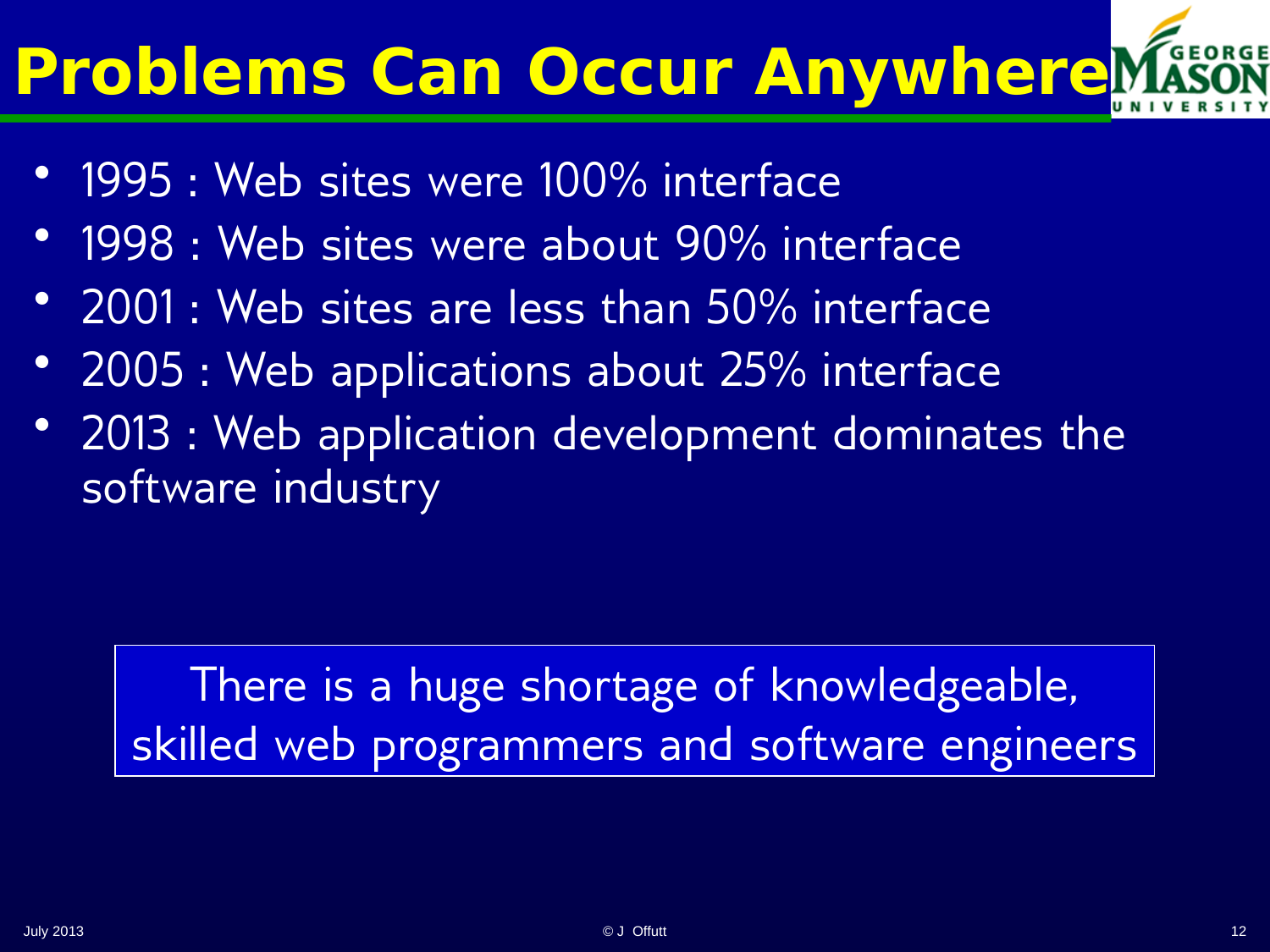

# Problems Can Occur Anywhere
1995 : Web sites were 100% interface
1998 : Web sites were about 90% interface
2001 : Web sites are less than 50% interface
2005 : Web applications about 25% interface
2013 : Web application development dominates the software industry

There is a huge shortage of knowledgeable, skilled web programmers and software engineers
July 2013
© J  Offutt
12